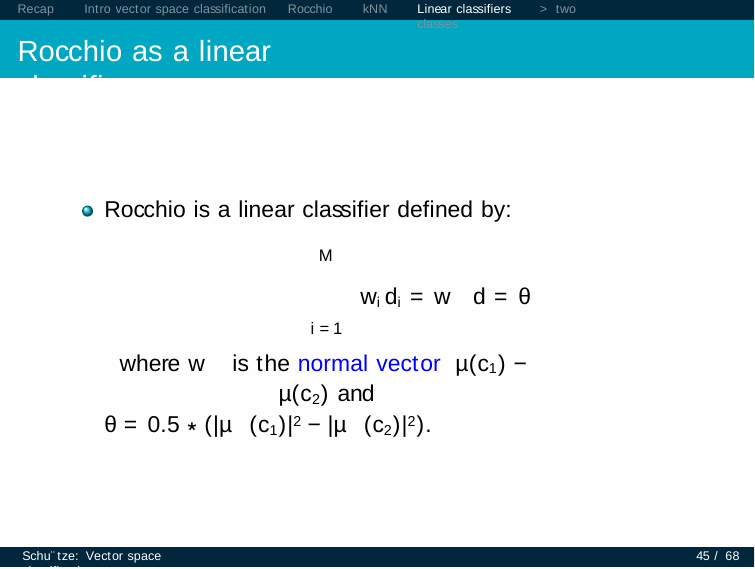

Recap	Intro vector space classification	Rocchio	kNN

Rocchio as a linear classifier
Linear classifiers	> two classes

Rocchio is a linear classifier defined by:

M
  wi di  = w   d = θ
i =1
where w   is the normal vector  µ(c1) −  µ(c2) and
θ = 0.5 ∗ (|µ  (c1)|2 − |µ  (c2)|2).

Schu¨tze:  Vector space classification
45 / 68